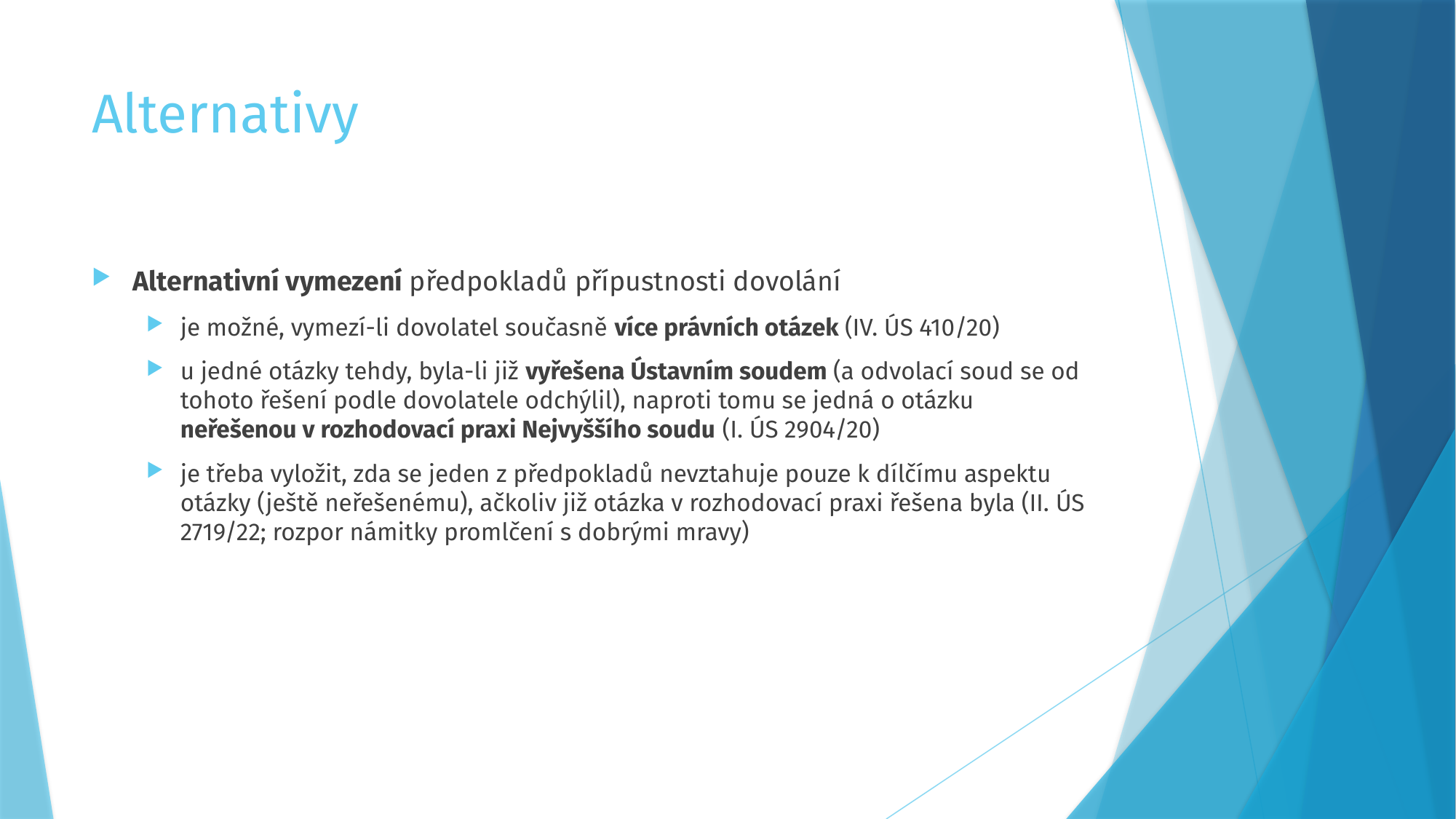

# Alternativy
Alternativní vymezení předpokladů přípustnosti dovolání
je možné, vymezí-li dovolatel současně více právních otázek (IV. ÚS 410/20)
u jedné otázky tehdy, byla-li již vyřešena Ústavním soudem (a odvolací soud se od tohoto řešení podle dovolatele odchýlil), naproti tomu se jedná o otázku neřešenou v rozhodovací praxi Nejvyššího soudu (I. ÚS 2904/20)
je třeba vyložit, zda se jeden z předpokladů nevztahuje pouze k dílčímu aspektu otázky (ještě neřešenému), ačkoliv již otázka v rozhodovací praxi řešena byla (II. ÚS 2719/22; rozpor námitky promlčení s dobrými mravy)